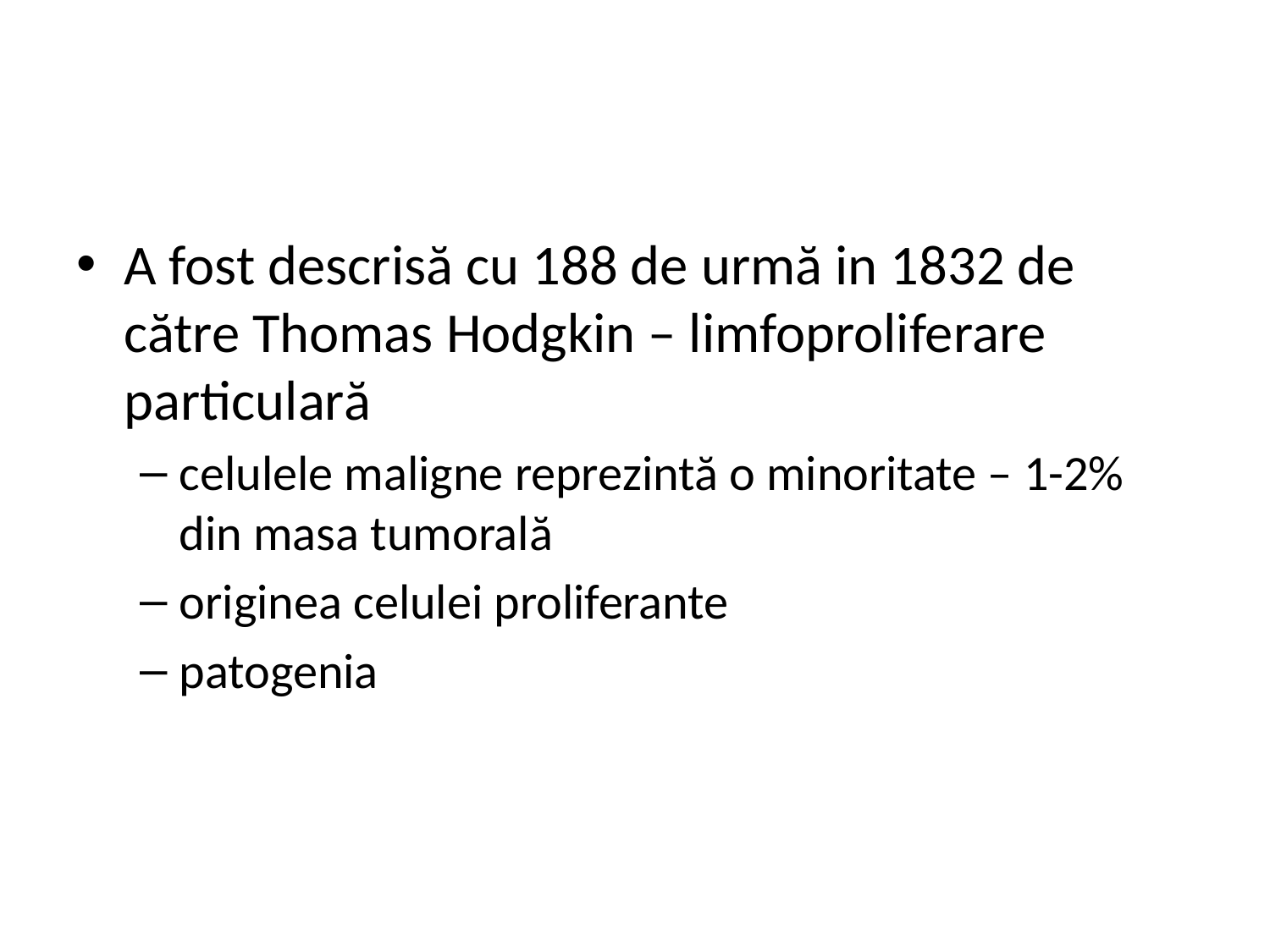

A fost descrisă cu 188 de urmă in 1832 de către Thomas Hodgkin – limfoproliferare particulară
celulele maligne reprezintă o minoritate – 1-2% din masa tumorală
originea celulei proliferante
patogenia